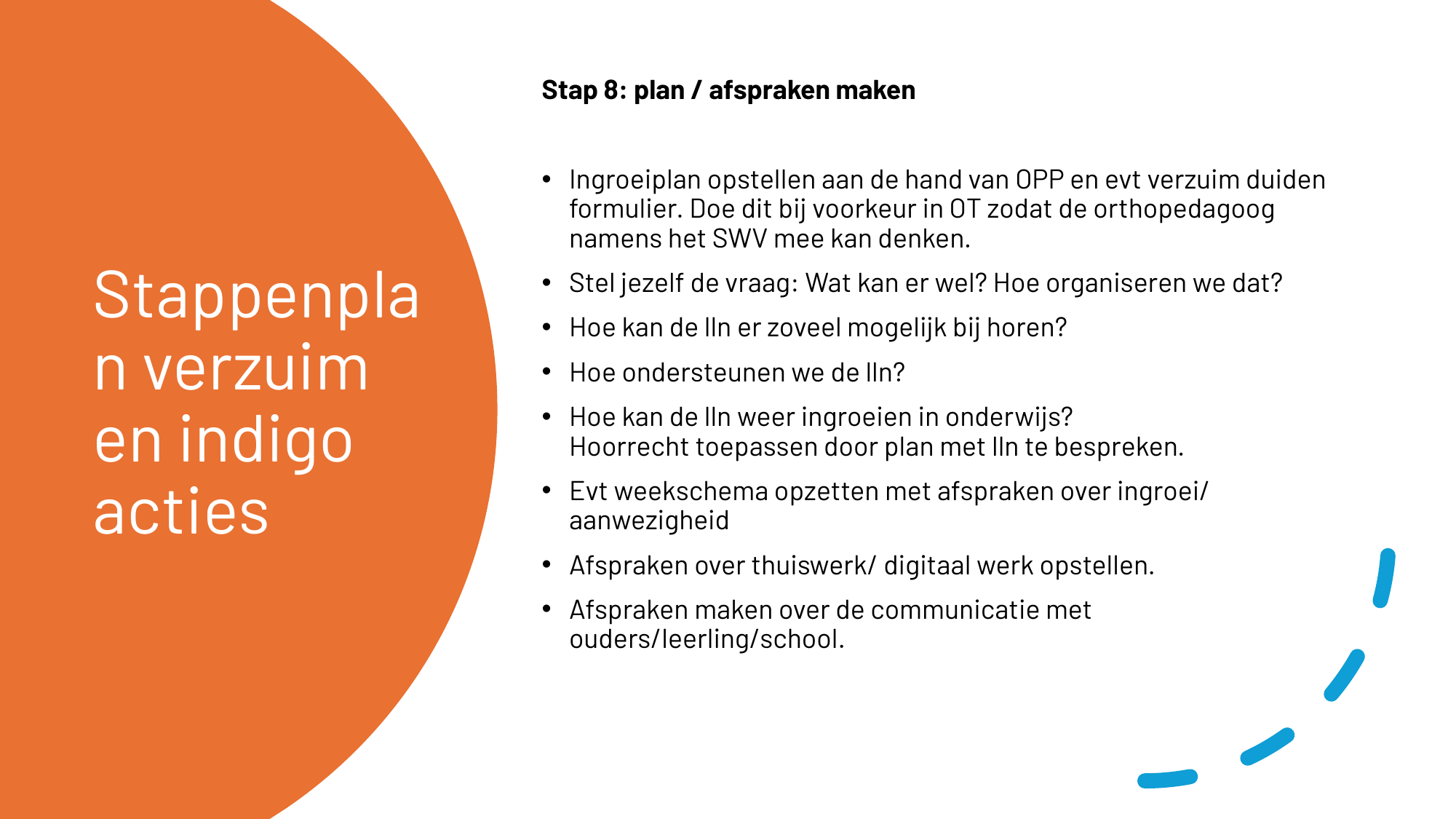

Stap 8: plan / afspraken maken

Ingroeiplan opstellen aan de hand van OPP en evt verzuim duiden formulier. Doe dit bij voorkeur in OT zodat de orthopedagoog namens het SWV mee kan denken.
Stel jezelf de vraag: Wat kan er wel? Hoe organiseren we dat?
Hoe kan de lln er zoveel mogelijk bij horen?
Hoe ondersteunen we de lln?
Hoe kan de lln weer ingroeien in onderwijs?
Hoorrecht toepassen door plan met lln te bespreken.
Evt weekschema opzetten met afspraken over ingroei/ aanwezigheid
Afspraken over thuiswerk/ digitaal werk opstellen.
Afspraken maken over de communicatie met ouders/leerling/school.

# Stappenplan verzuim en indigo acties